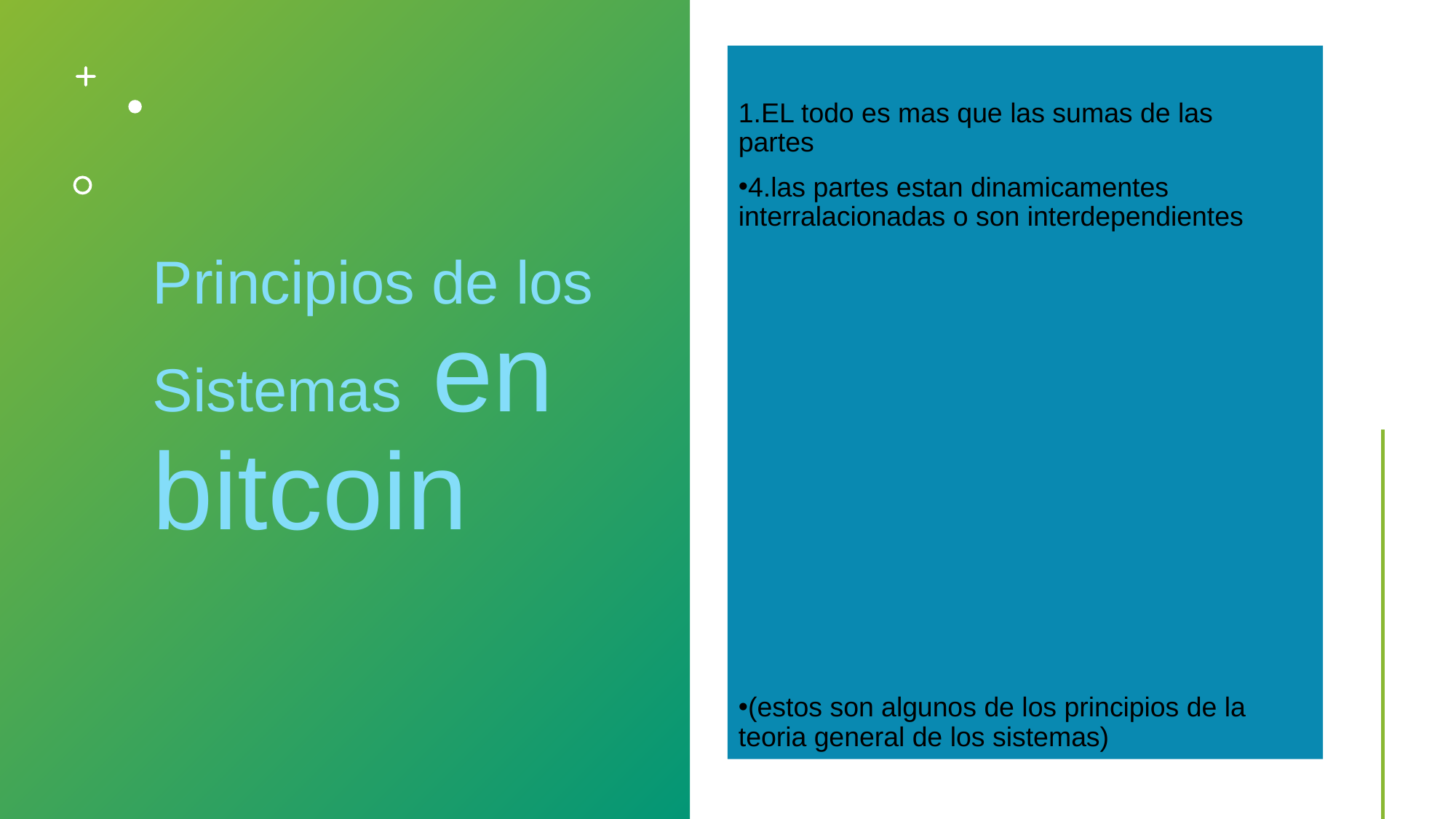

# Principios de los Sistemas en bitcoin

1.EL todo es mas que las sumas de las      partes
4.las partes estan dinamicamentes interralacionadas o son interdependientes

(estos son algunos de los principios de la teoria general de los sistemas)